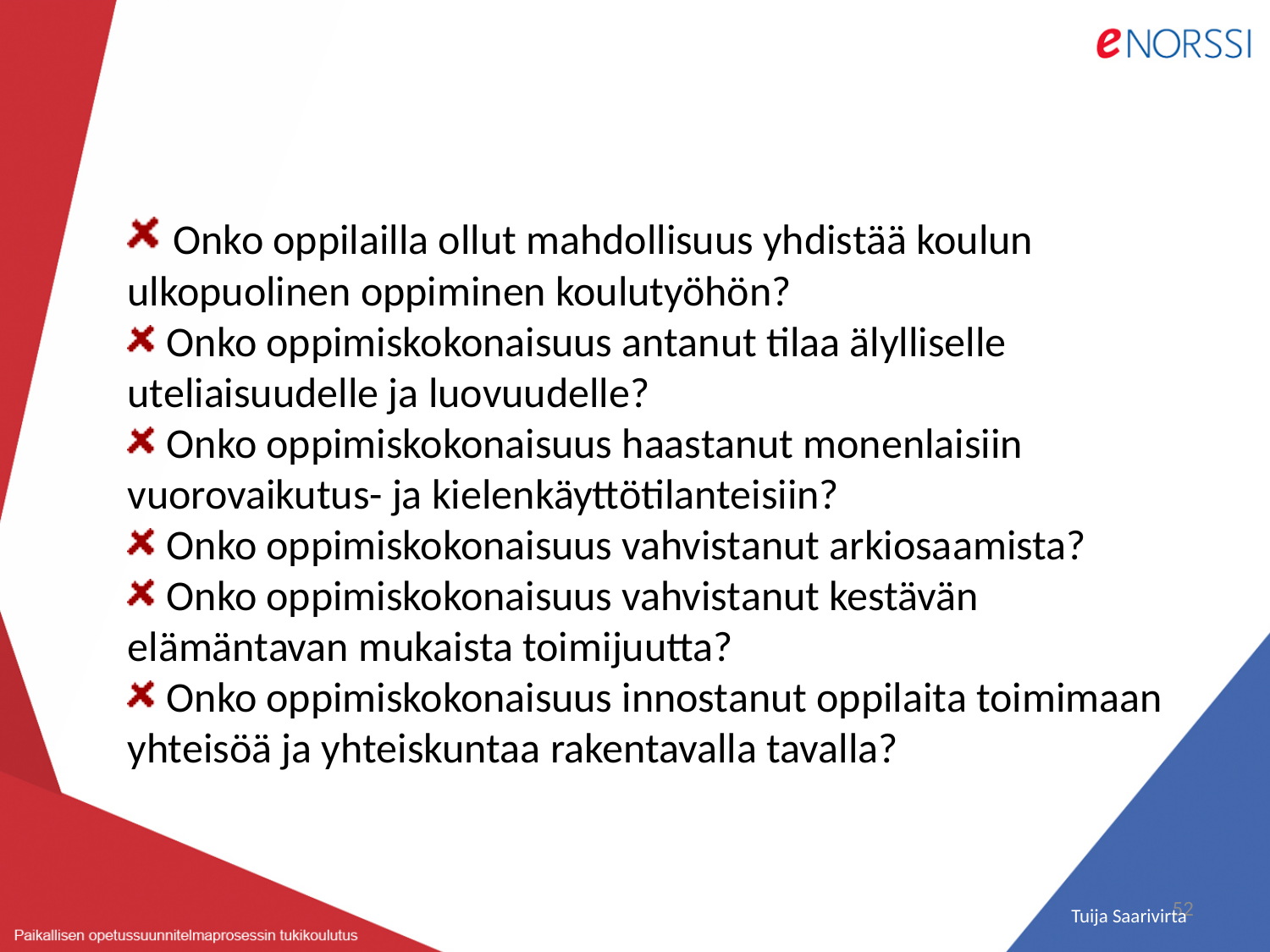

Onko oppilailla ollut mahdollisuus yhdistää koulun ulkopuolinen oppiminen koulutyöhön?
 Onko oppimiskokonaisuus antanut tilaa älylliselle uteliaisuudelle ja luovuudelle?
 Onko oppimiskokonaisuus haastanut monenlaisiin vuorovaikutus- ja kielenkäyttötilanteisiin?
 Onko oppimiskokonaisuus vahvistanut arkiosaamista?
 Onko oppimiskokonaisuus vahvistanut kestävän elämäntavan mukaista toimijuutta?
 Onko oppimiskokonaisuus innostanut oppilaita toimimaan yhteisöä ja yhteiskuntaa rakentavalla tavalla?
52
    Tuija Saarivirta